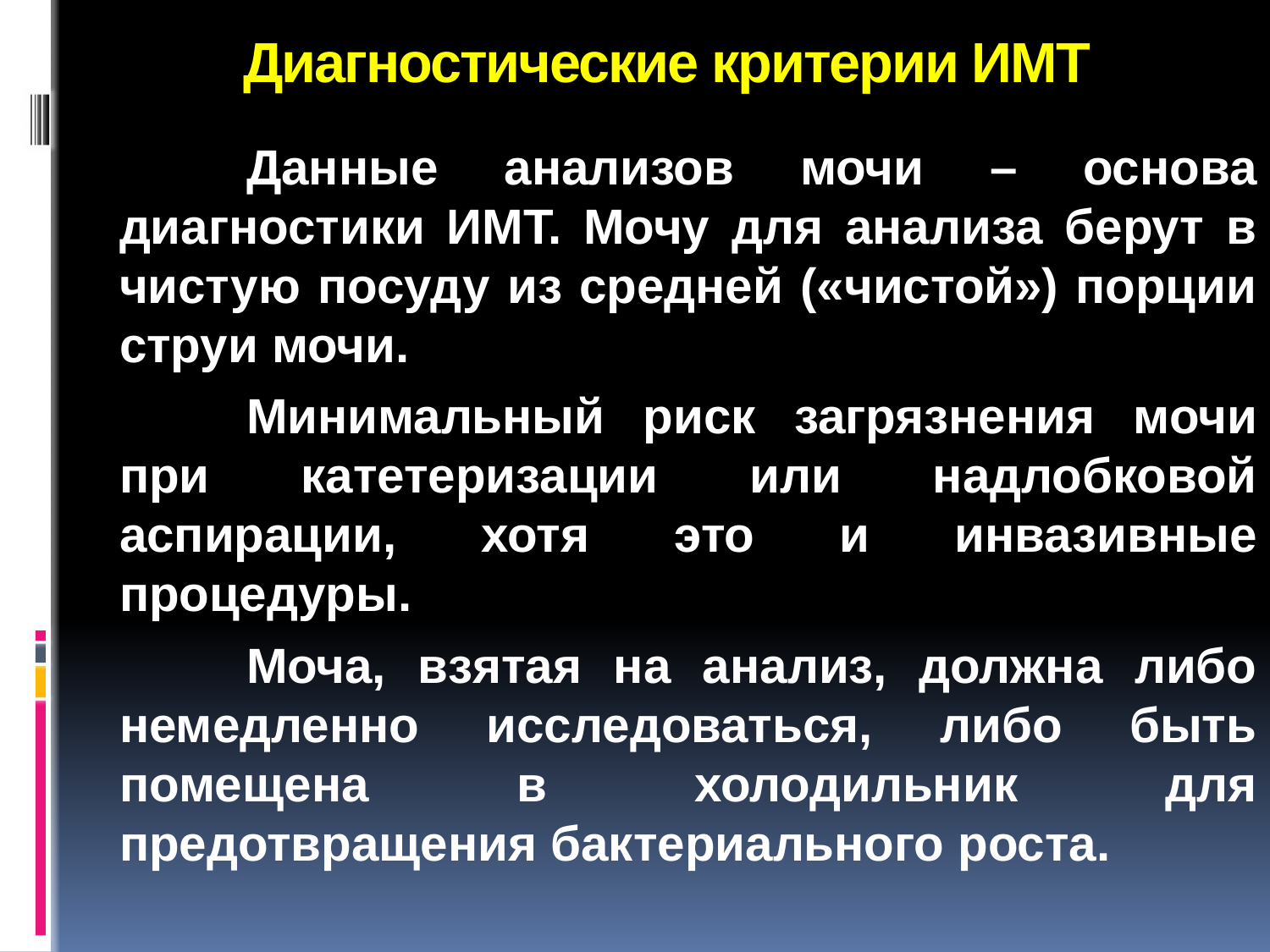

# Диагностические критерии ИМТ
		Данные анализов мочи – основа диагностики ИМТ. Мочу для анализа берут в чистую посуду из средней («чистой») порции струи мочи.
		Минимальный риск загрязнения мочи при катетеризации или надлобковой аспирации, хотя это и инвазивные процедуры.
		Моча, взятая на анализ, должна либо немедленно исследоваться, либо быть помещена в холодильник для предотвращения бактериального роста.